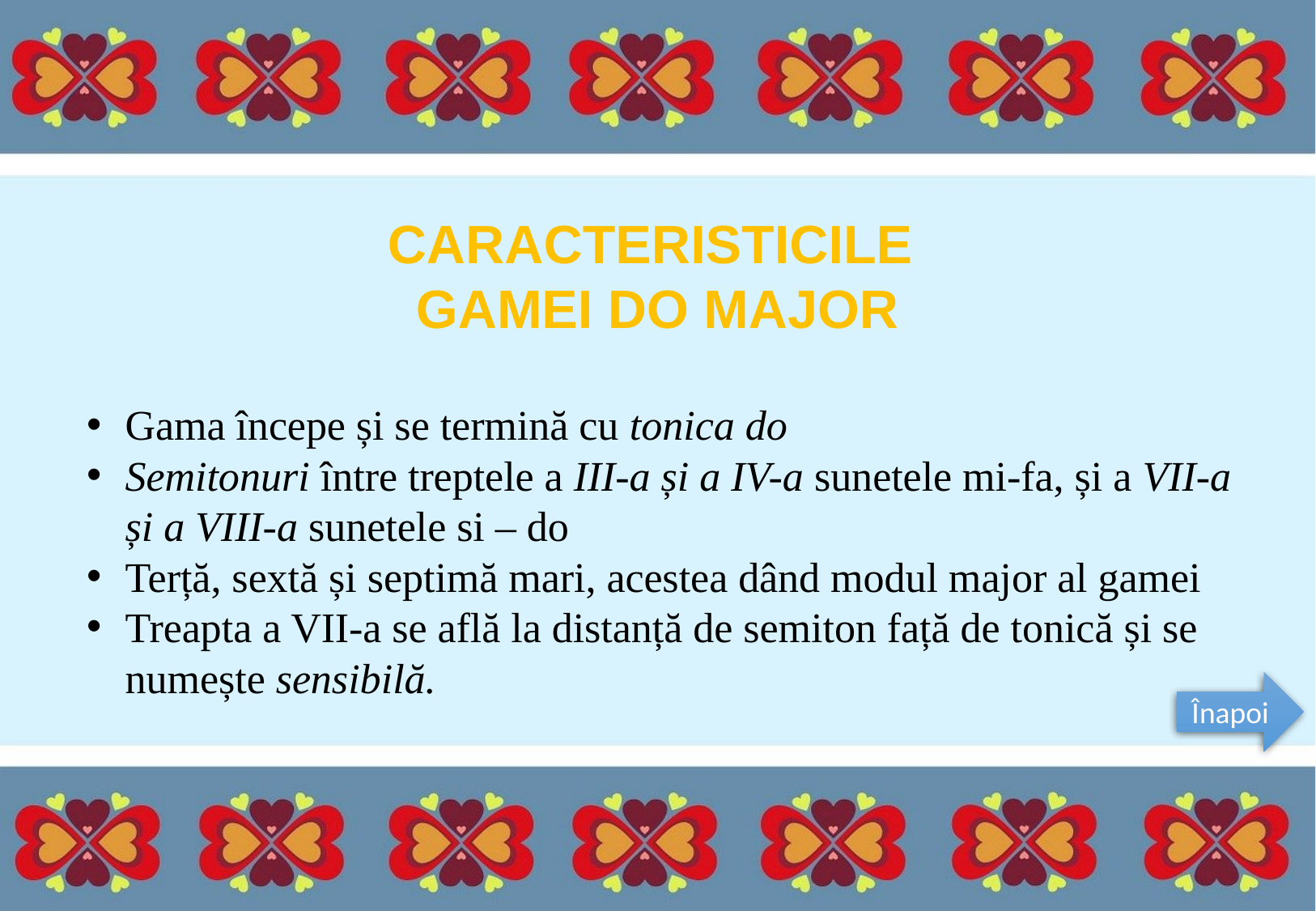

CARACTERISTICILE
GAMEI DO MAJOR
Gama începe și se termină cu tonica do
Semitonuri între treptele a III-a și a IV-a sunetele mi-fa, și a VII-a și a VIII-a sunetele si – do
Terță, sextă și septimă mari, acestea dând modul major al gamei
Treapta a VII-a se află la distanță de semiton față de tonică și se numește sensibilă.
Înapoi